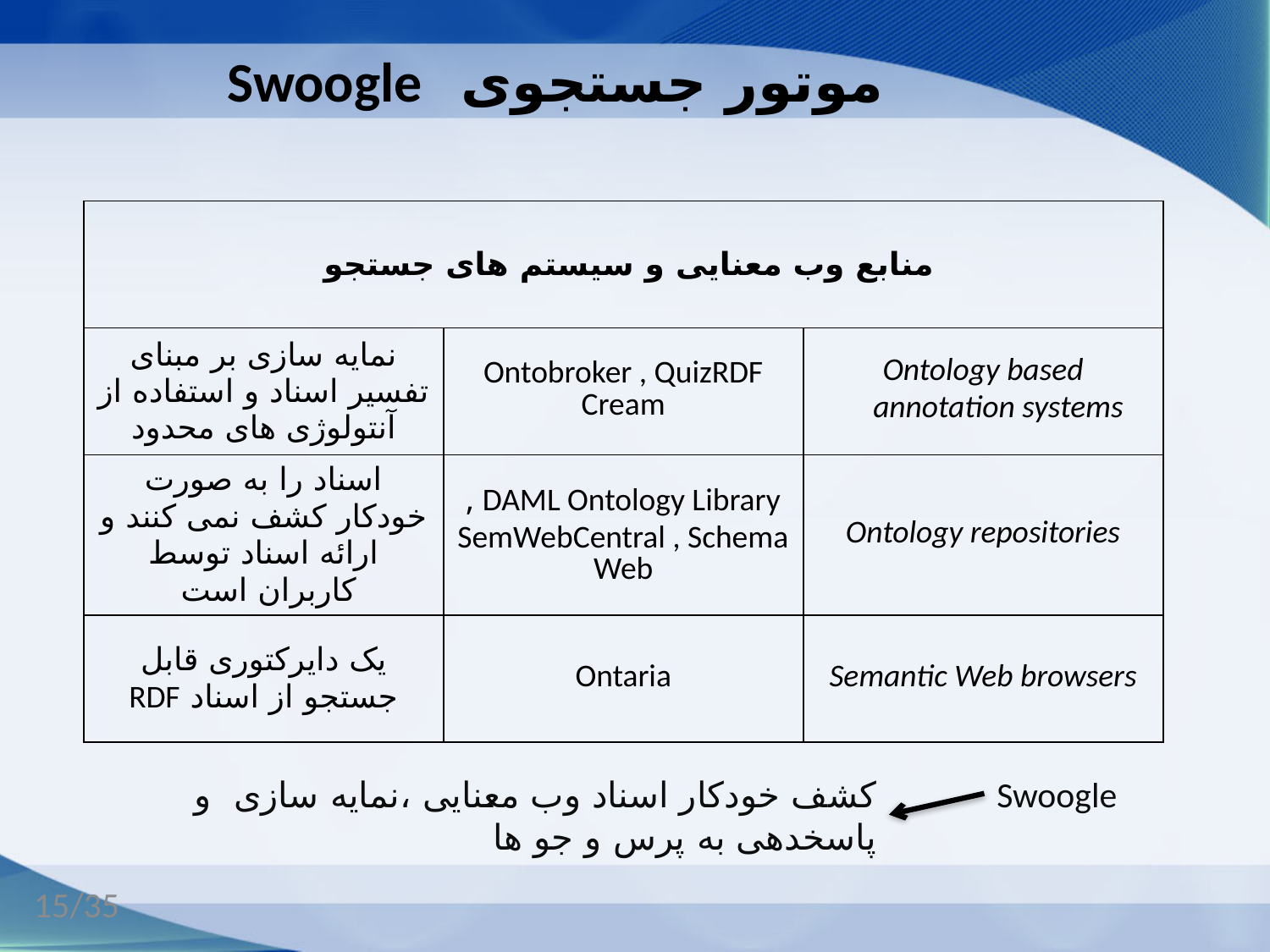

# موتور جستجوی  Swoogle

| منابع وب معنایی و سیستم های جستجو |  |  |
| --- | --- | --- |
| نمایه سازی بر مبنای تفسیر اسناد و استفاده از آنتولوژی های محدود | Ontobroker , QuizRDF Cream | Ontology based annotation systems |
| اسناد را به صورت خودکار کشف نمی کنند و ارائه اسناد توسط کاربران است | DAML Ontology Library , SemWebCentral , Schema Web | Ontology repositories |
| یک دایرکتوری قابل جستجو از اسناد RDF | Ontaria | Semantic Web browsers |
کشف خودکار اسناد وب معنایی ،نمایه سازی  و پاسخدهی به پرس و جو ها
Swoogle
15